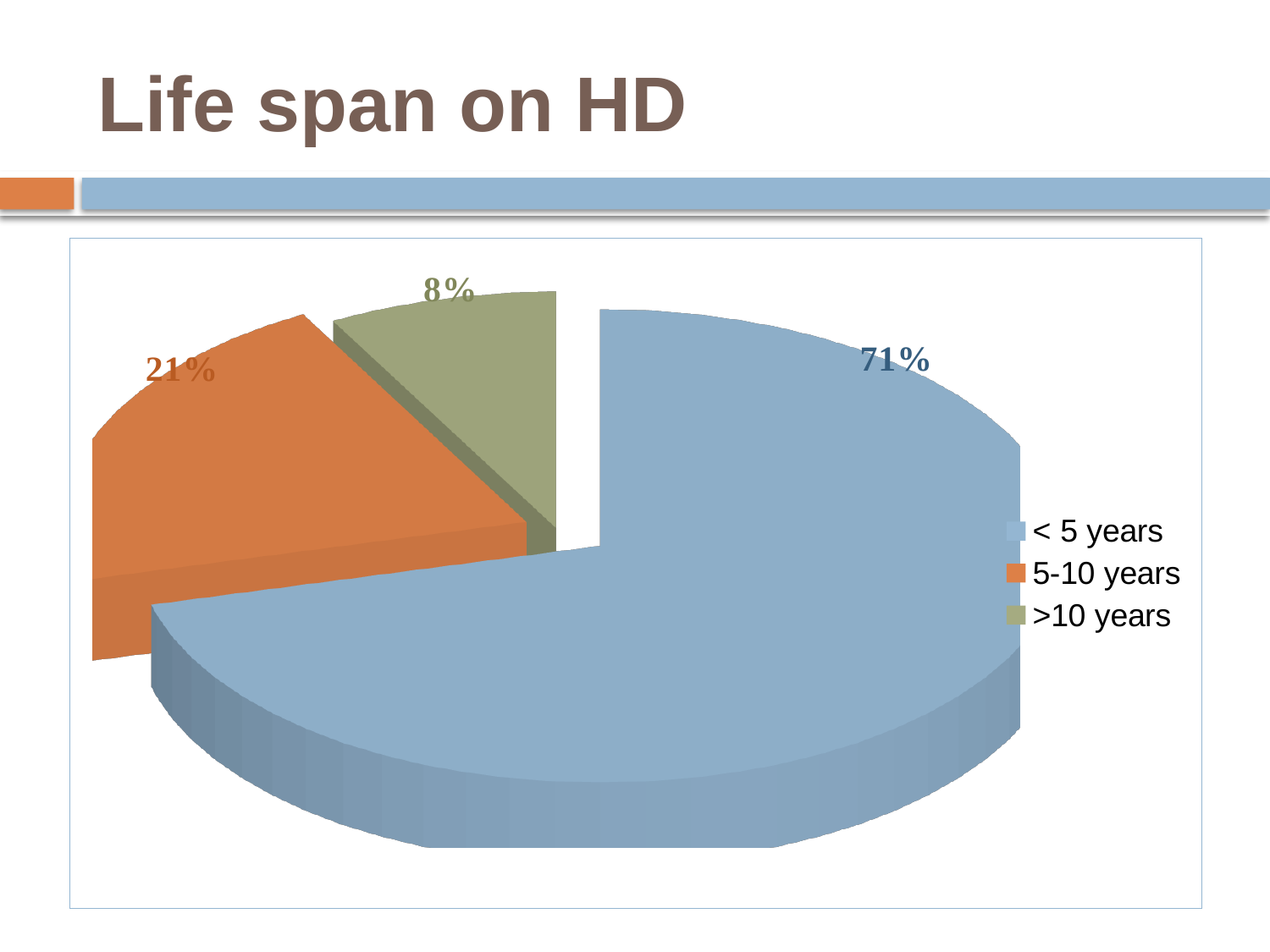

# Life span on HD

[unsupported chart]